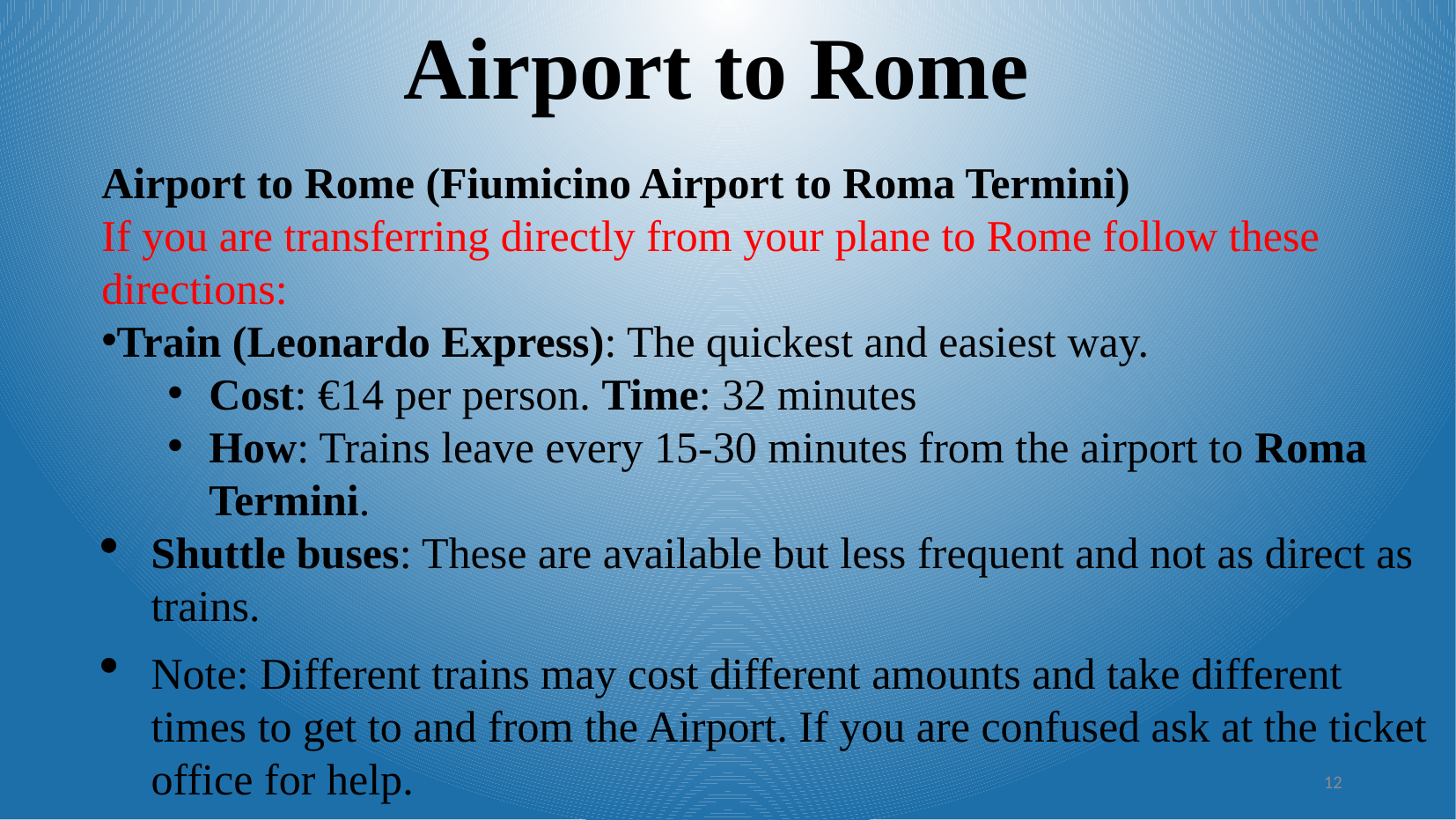

Airport to Rome
Airport to Rome (Fiumicino Airport to Roma Termini)
If you are transferring directly from your plane to Rome follow these directions:
Train (Leonardo Express): The quickest and easiest way.
Cost: €14 per person. Time: 32 minutes
How: Trains leave every 15-30 minutes from the airport to Roma Termini.
Shuttle buses: These are available but less frequent and not as direct as trains.
Note: Different trains may cost different amounts and take different times to get to and from the Airport. If you are confused ask at the ticket office for help.
12